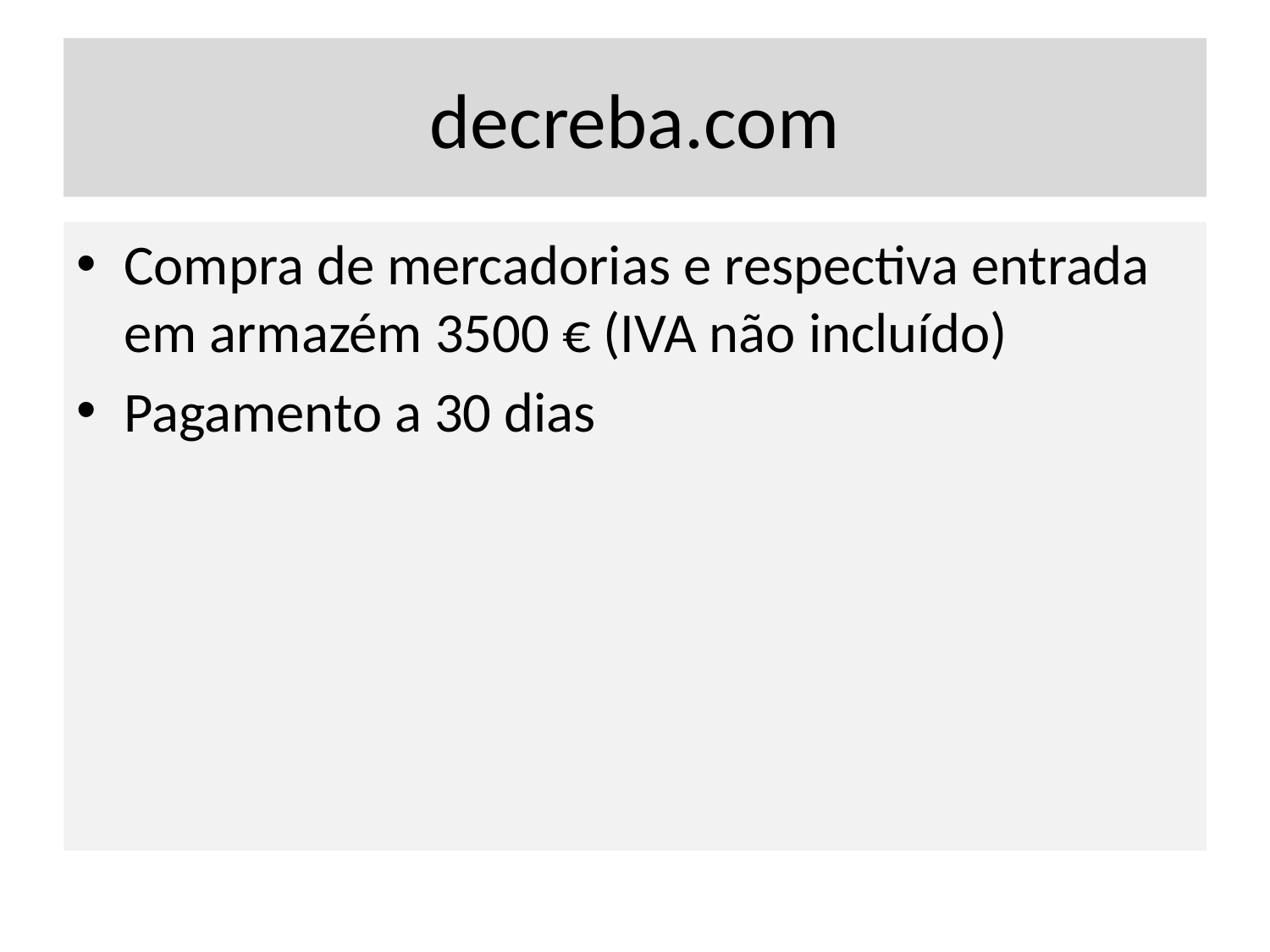

# decreba.com
Compra de mercadorias e respectiva entrada em armazém 3500 € (IVA não incluído)
Pagamento a 30 dias